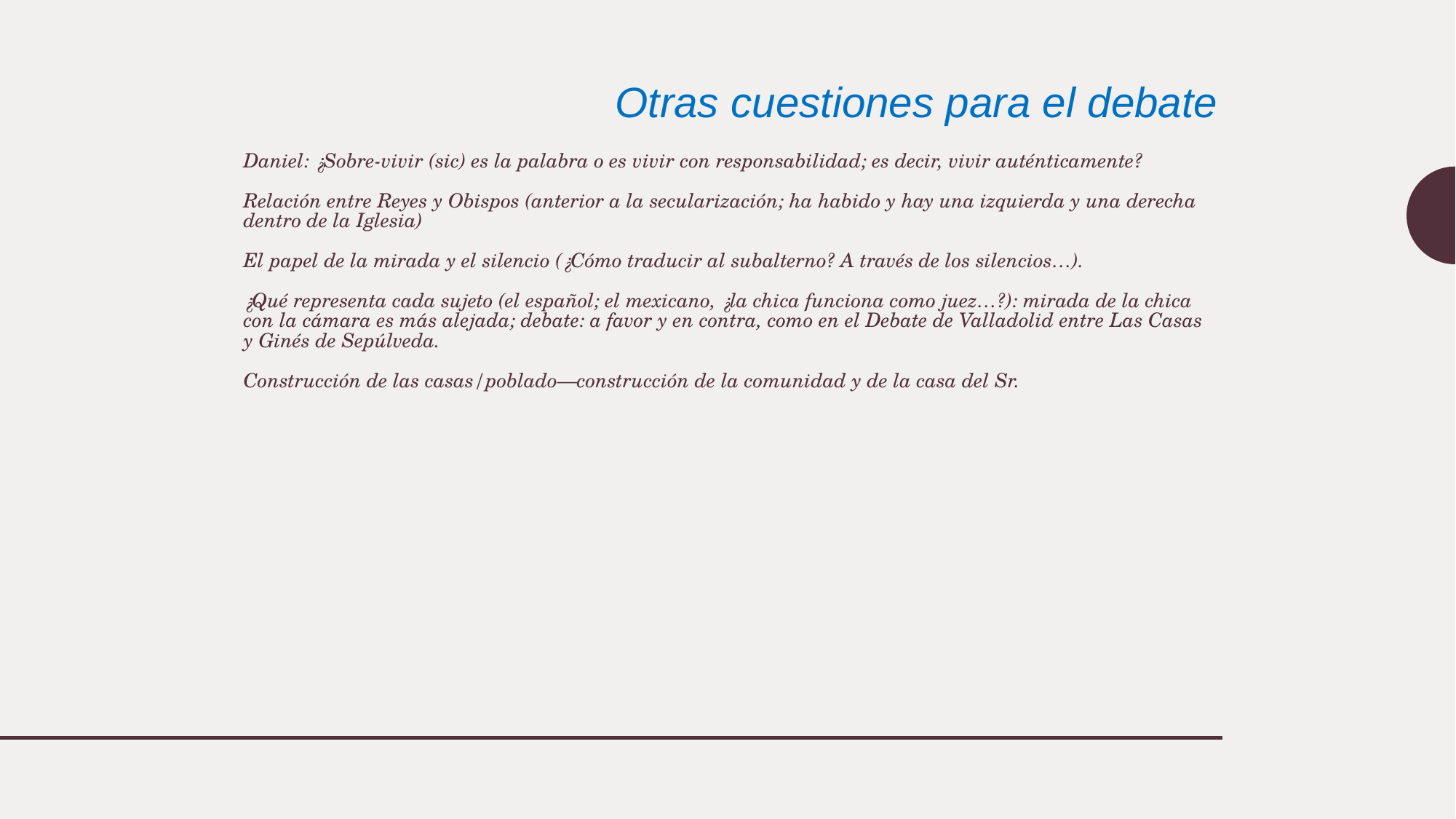

Otras cuestiones para el debate
# Daniel: ¿Sobre-vivir (sic) es la palabra o es vivir con responsabilidad; es decir, vivir auténticamente? Relación entre Reyes y Obispos (anterior a la secularización; ha habido y hay una izquierda y una derecha dentro de la Iglesia) El papel de la mirada y el silencio (¿Cómo traducir al subalterno? A través de los silencios…). ¿Qué representa cada sujeto (el español; el mexicano, ¿la chica funciona como juez…?): mirada de la chica con la cámara es más alejada; debate: a favor y en contra, como en el Debate de Valladolid entre Las Casas y Ginés de Sepúlveda. Construcción de las casas/poblado—construcción de la comunidad y de la casa del Sr.